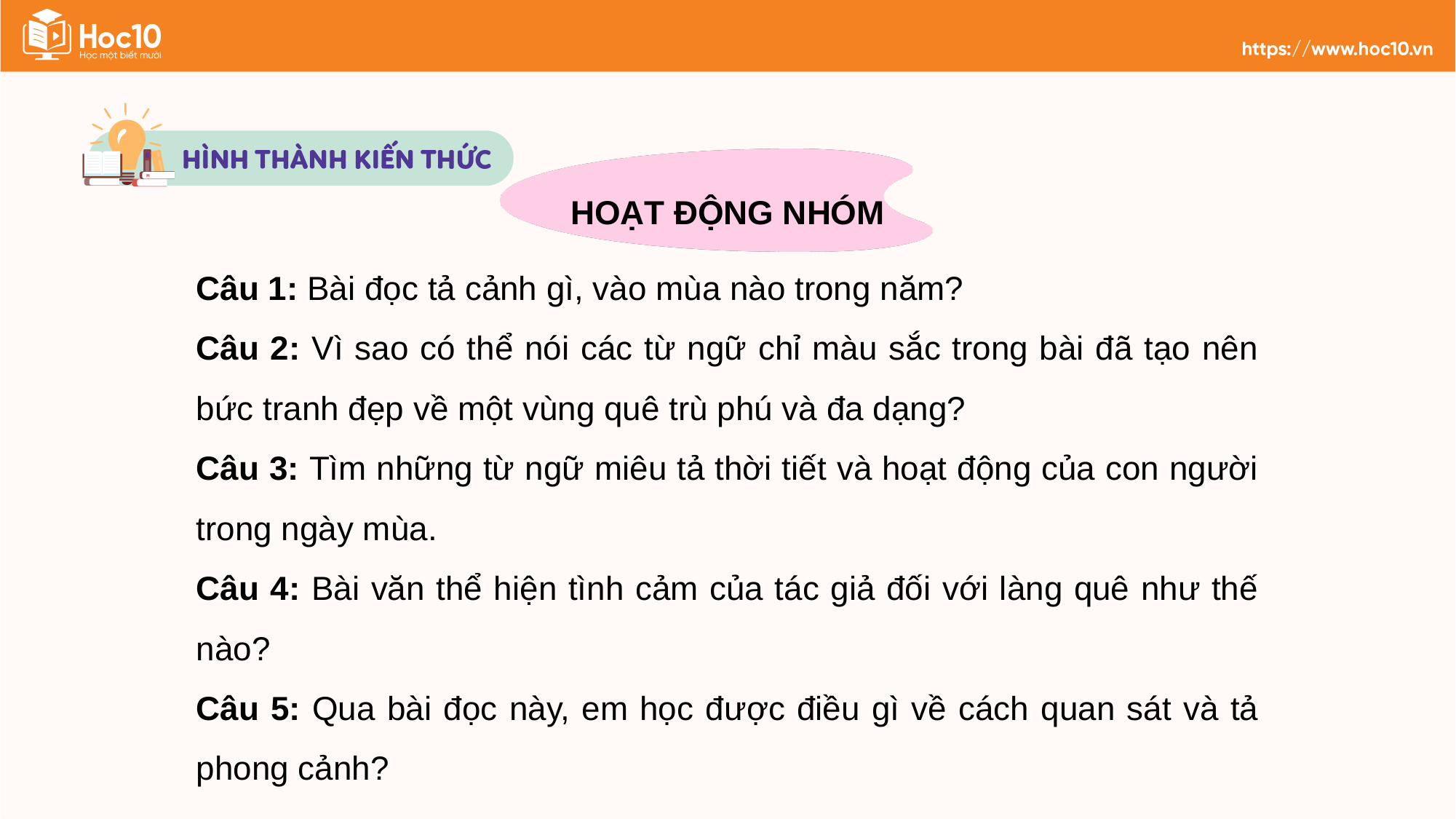

HOẠT ĐỘNG NHÓM
Câu 1: Bài đọc tả cảnh gì, vào mùa nào trong năm?
Câu 2: Vì sao có thể nói các từ ngữ chỉ màu sắc trong bài đã tạo nên bức tranh đẹp về một vùng quê trù phú và đa dạng?
Câu 3: Tìm những từ ngữ miêu tả thời tiết và hoạt động của con người trong ngày mùa.
Câu 4: Bài văn thể hiện tình cảm của tác giả đối với làng quê như thế nào?
Câu 5: Qua bài đọc này, em học được điều gì về cách quan sát và tả phong cảnh?